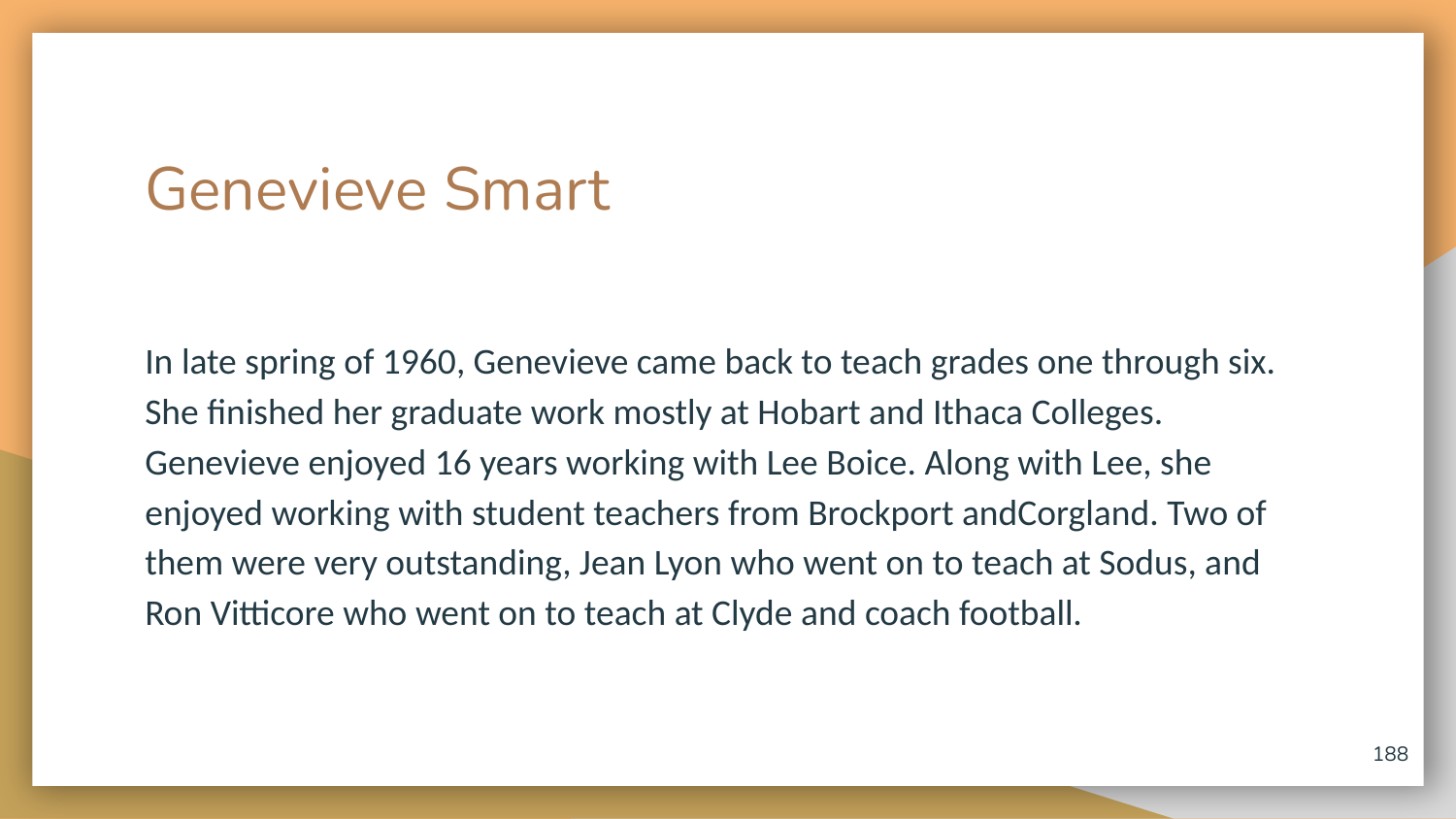

# Genevieve Smart
In late spring of 1960, Genevieve came back to teach grades one through six. She finished her graduate work mostly at Hobart and Ithaca Colleges. Genevieve enjoyed 16 years working with Lee Boice. Along with Lee, she enjoyed working with student teachers from Brockport andCorgland. Two of them were very outstanding, Jean Lyon who went on to teach at Sodus, and Ron Vitticore who went on to teach at Clyde and coach football.
188